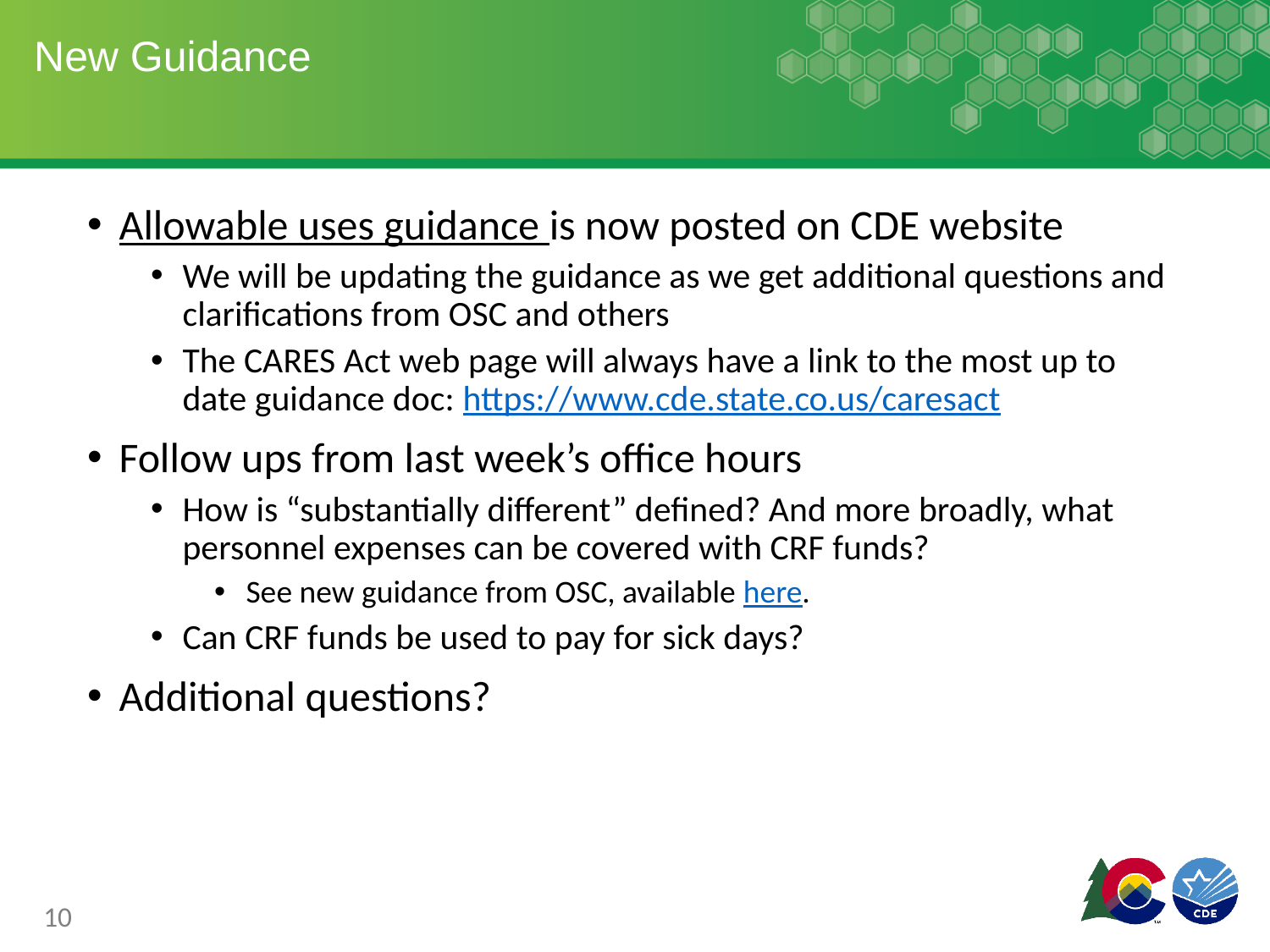

# New Guidance
Allowable uses guidance is now posted on CDE website
We will be updating the guidance as we get additional questions and clarifications from OSC and others
The CARES Act web page will always have a link to the most up to date guidance doc: https://www.cde.state.co.us/caresact
Follow ups from last week’s office hours
How is “substantially different” defined? And more broadly, what personnel expenses can be covered with CRF funds?
See new guidance from OSC, available here.
Can CRF funds be used to pay for sick days?
Additional questions?
10